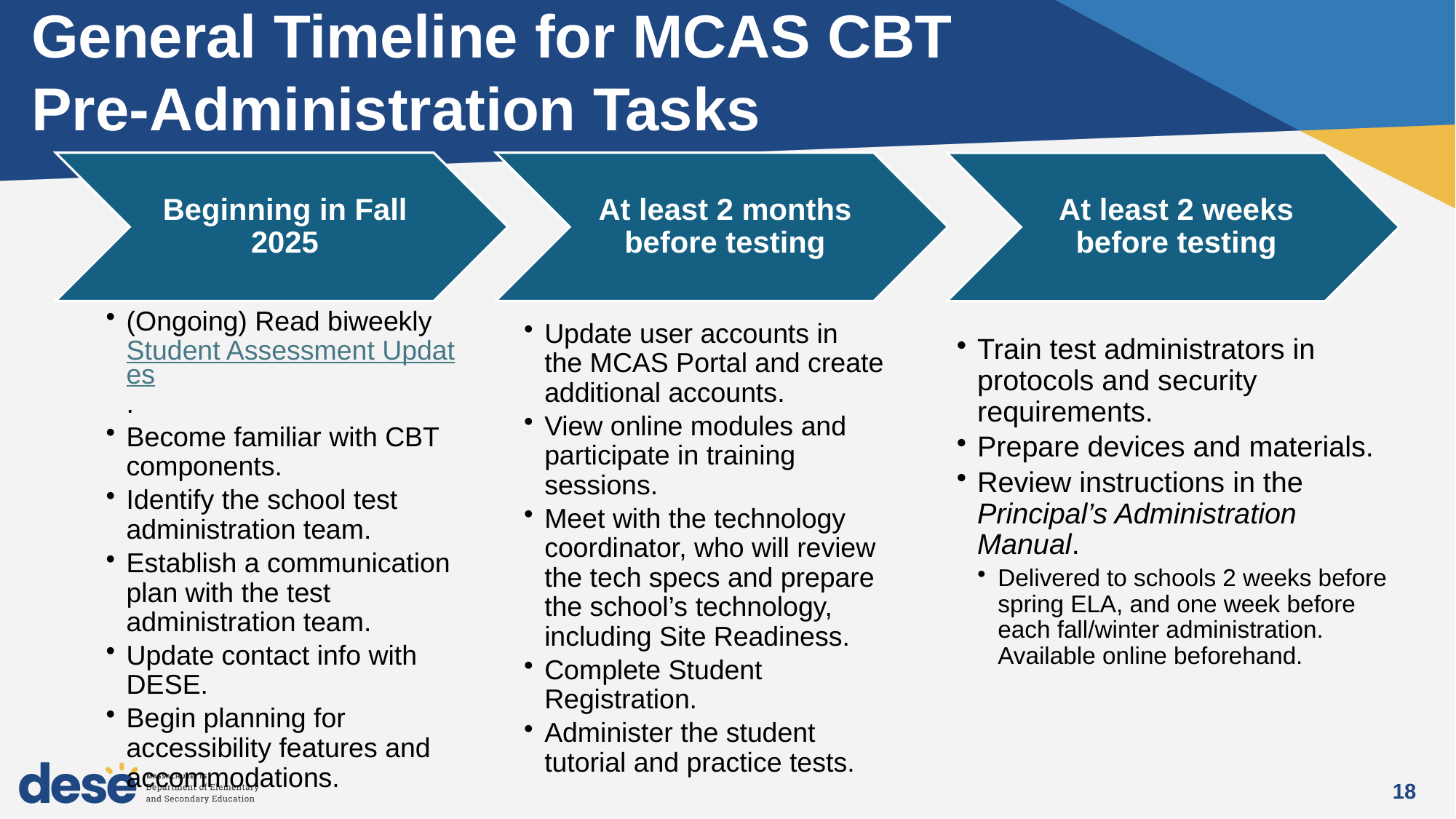

# General Timeline for MCAS CBT
Pre-Administration Tasks
Beginning in Fall 2025
(Ongoing) Read biweekly Student Assessment Updates.
Become familiar with CBT components.
Identify the school test administration team.
Establish a communication plan with the test administration team.
Update contact info with DESE.
Begin planning for accessibility features and accommodations.

At least 2 months before testing
Update user accounts in
the MCAS Portal and create additional accounts.
View online modules and participate in training sessions.
Meet with the technology coordinator, who will review the tech specs and prepare the school’s technology, including Site Readiness.
Complete Student Registration.
Administer the student tutorial and practice tests.

At least 2 weeks before testing

Train test administrators in protocols and security requirements.
Prepare devices and materials.
Review instructions in the Principal’s Administration Manual.
Delivered to schools 2 weeks before spring ELA, and one week before each fall/winter administration. Available online beforehand.
18